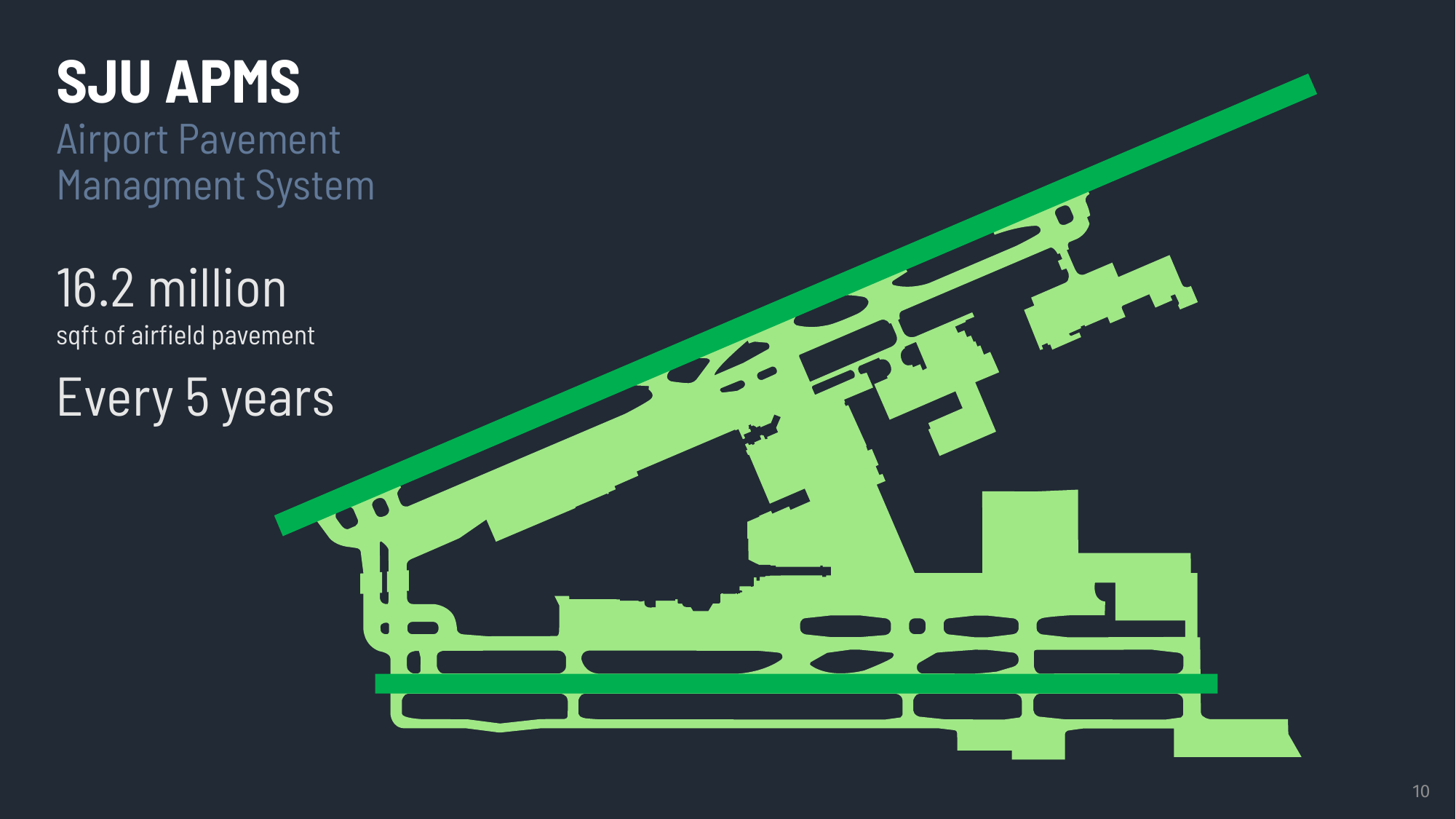

SJU APMS

Airport Pavement Managment System
16.2 million
sqft of airfield pavement
Every 5 years
10